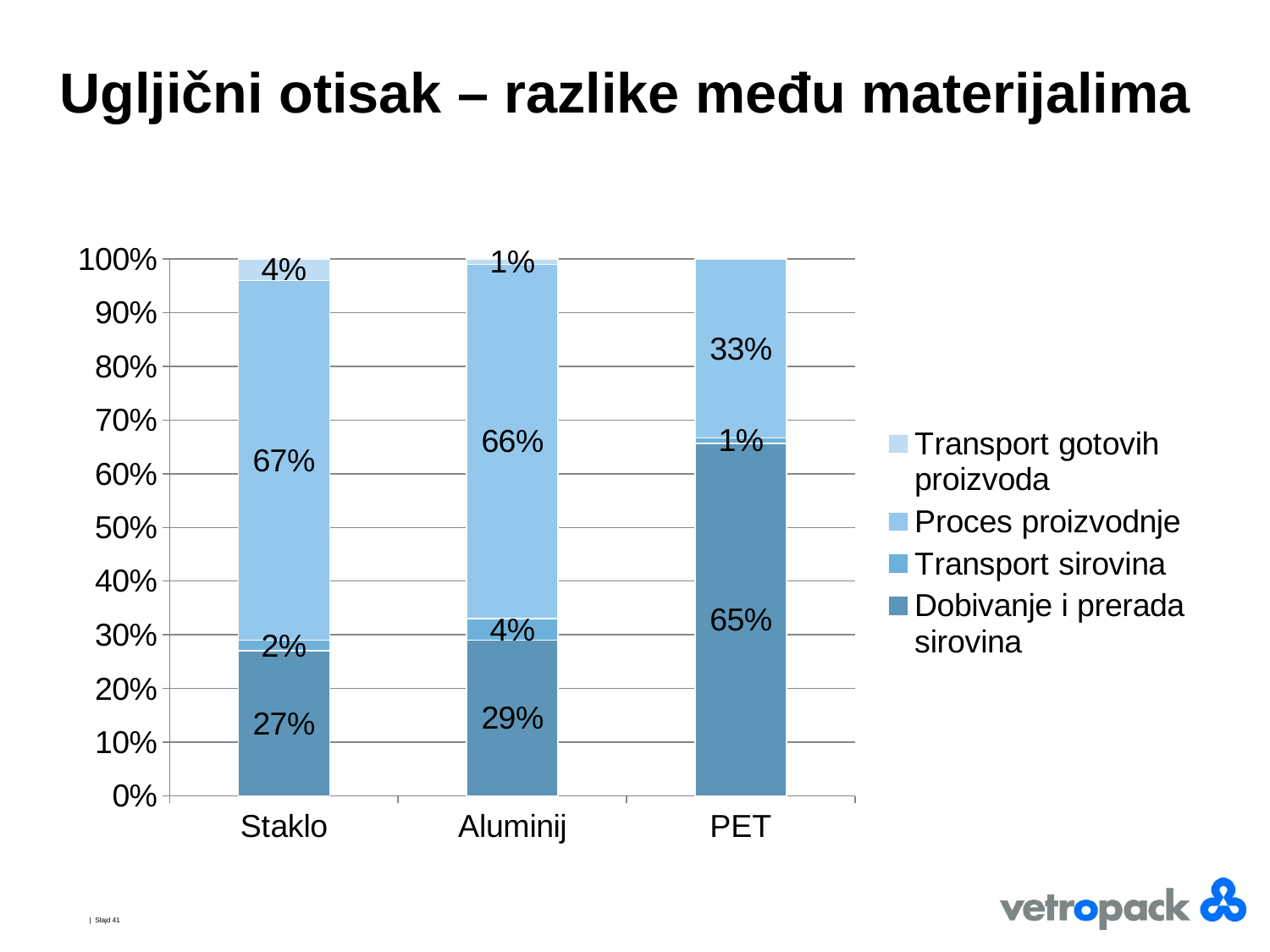

# Ugljični otisak – razlike među materijalima

### Chart

| Category | Dobivanje i prerada sirovina | Transport sirovina | Proces proizvodnje | Transport gotovih proizvoda |
|---|---|---|---|---|
| Staklo | 0.27 | 0.02 | 0.67 | 0.04 |
| Aluminij | 0.29 | 0.04 | 0.66 | 0.01 |
| PET | 0.65 | 0.01 | 0.33 | None |
|  Slajd 41